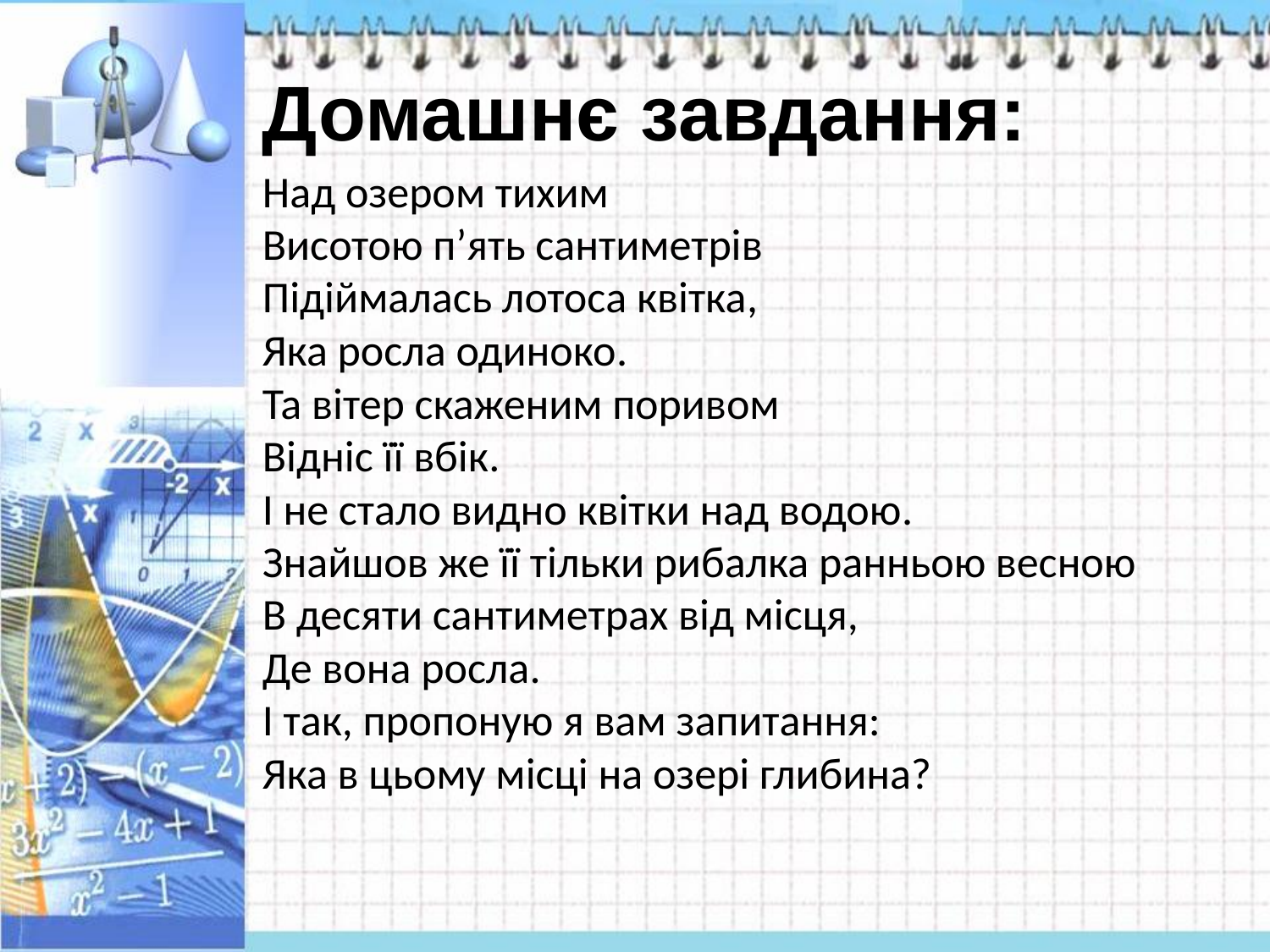

Домашнє завдання:

Над озером тихим
Висотою п’ять сантиметрів
Підіймалась лотоса квітка,
Яка росла одиноко.
Та вітер скаженим поривом
Відніс її вбік.
І не стало видно квітки над водою.
Знайшов же її тільки рибалка ранньою весною
В десяти сантиметрах від місця,
Де вона росла.
І так, пропоную я вам запитання:
Яка в цьому місці на озері глибина?